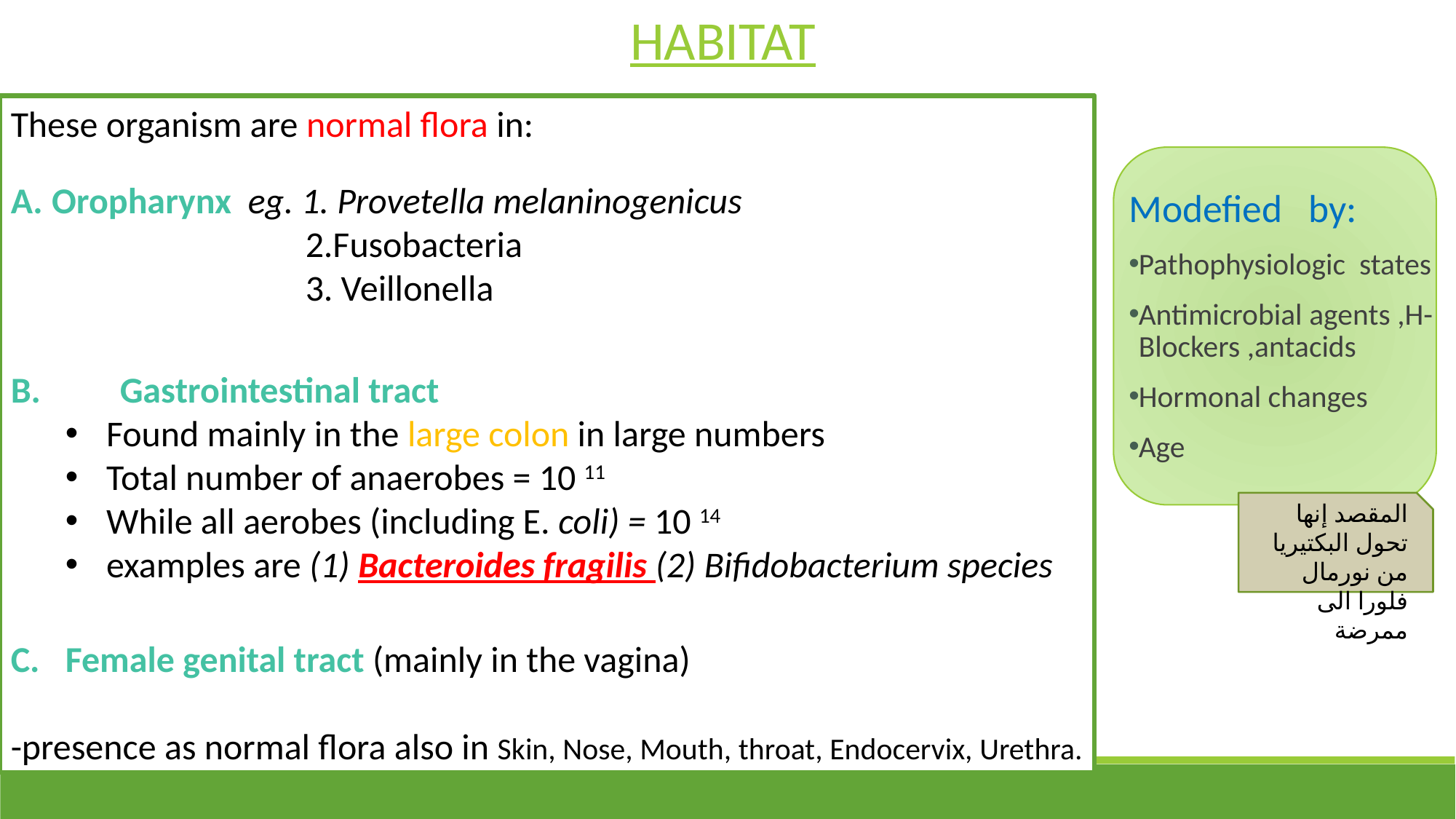

HABITAT
These organism are normal flora in:

Oropharynx  eg. 1. Provetella melaninogenicus
                                    2.Fusobacteria
                                    3. Veillonella

B.	Gastrointestinal tract
Found mainly in the large colon in large numbers
Total number of anaerobes = 10 11
While all aerobes (including E. coli) = 10 14
examples are (1) Bacteroides fragilis (2) Bifidobacterium species

Female genital tract (mainly in the vagina)

-presence as normal flora also in Skin, Nose, Mouth, throat, Endocervix, Urethra.

Modefied   by:
Pathophysiologic  states
Antimicrobial agents ,H-Blockers ,antacids
Hormonal changes
Age
المقصد إنها تحول البكتيريا من نورمال فلورا الى ممرضة